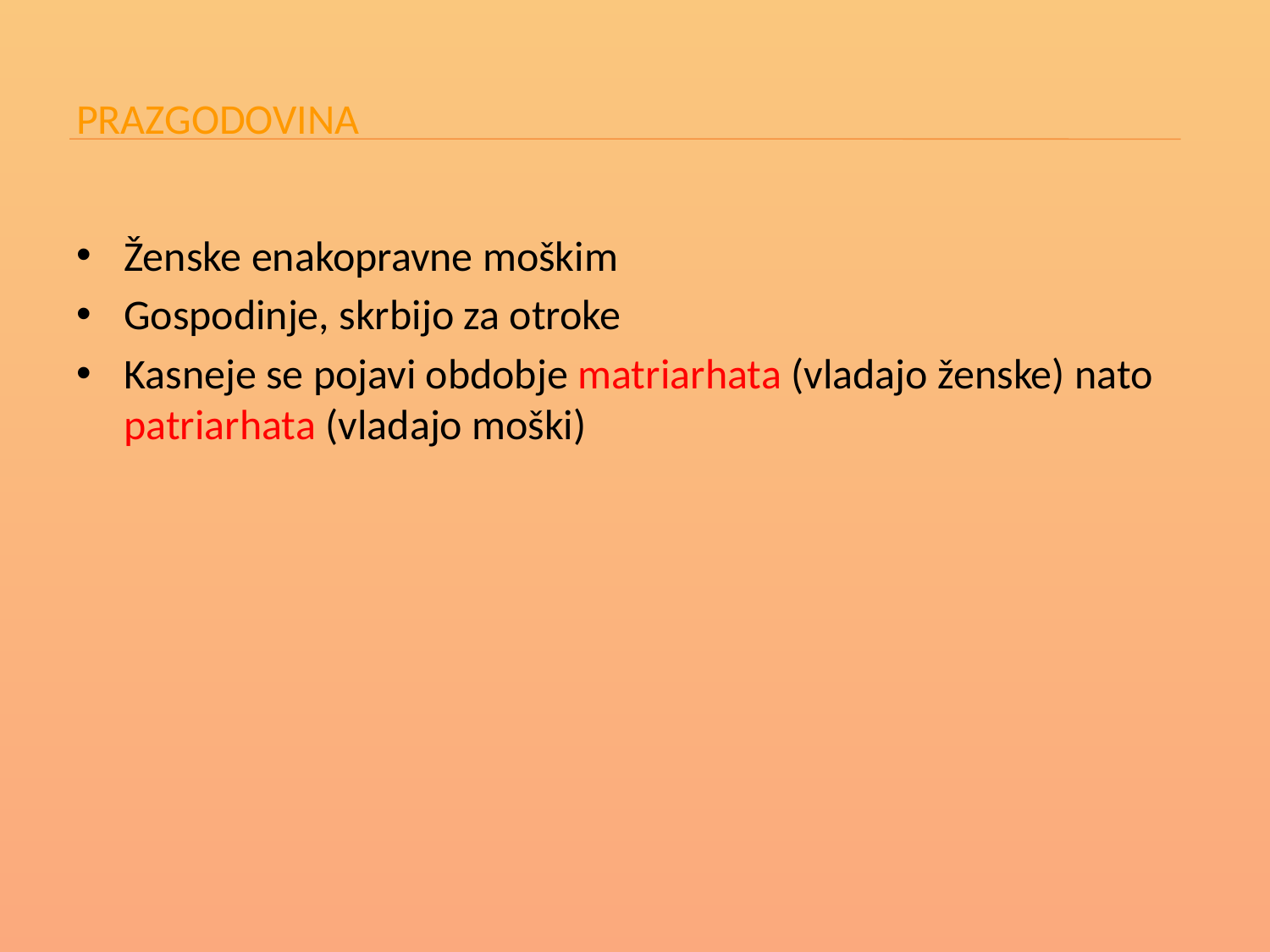

# PRAZGODOVINA
Ženske enakopravne moškim
Gospodinje, skrbijo za otroke
Kasneje se pojavi obdobje matriarhata (vladajo ženske) nato patriarhata (vladajo moški)